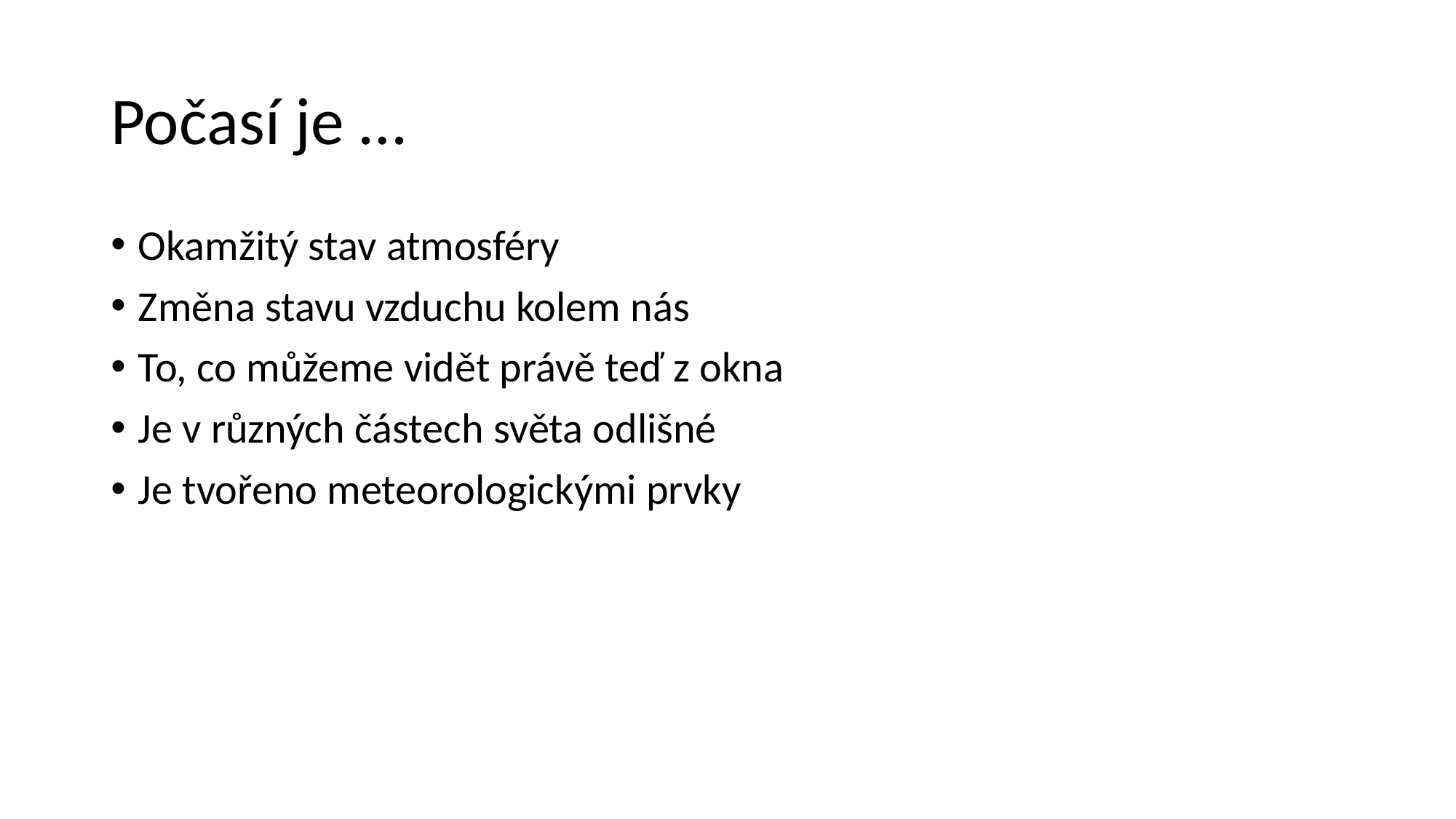

# Počasí je …
Okamžitý stav atmosféry
Změna stavu vzduchu kolem nás
To, co můžeme vidět právě teď z okna
Je v různých částech světa odlišné
Je tvořeno meteorologickými prvky